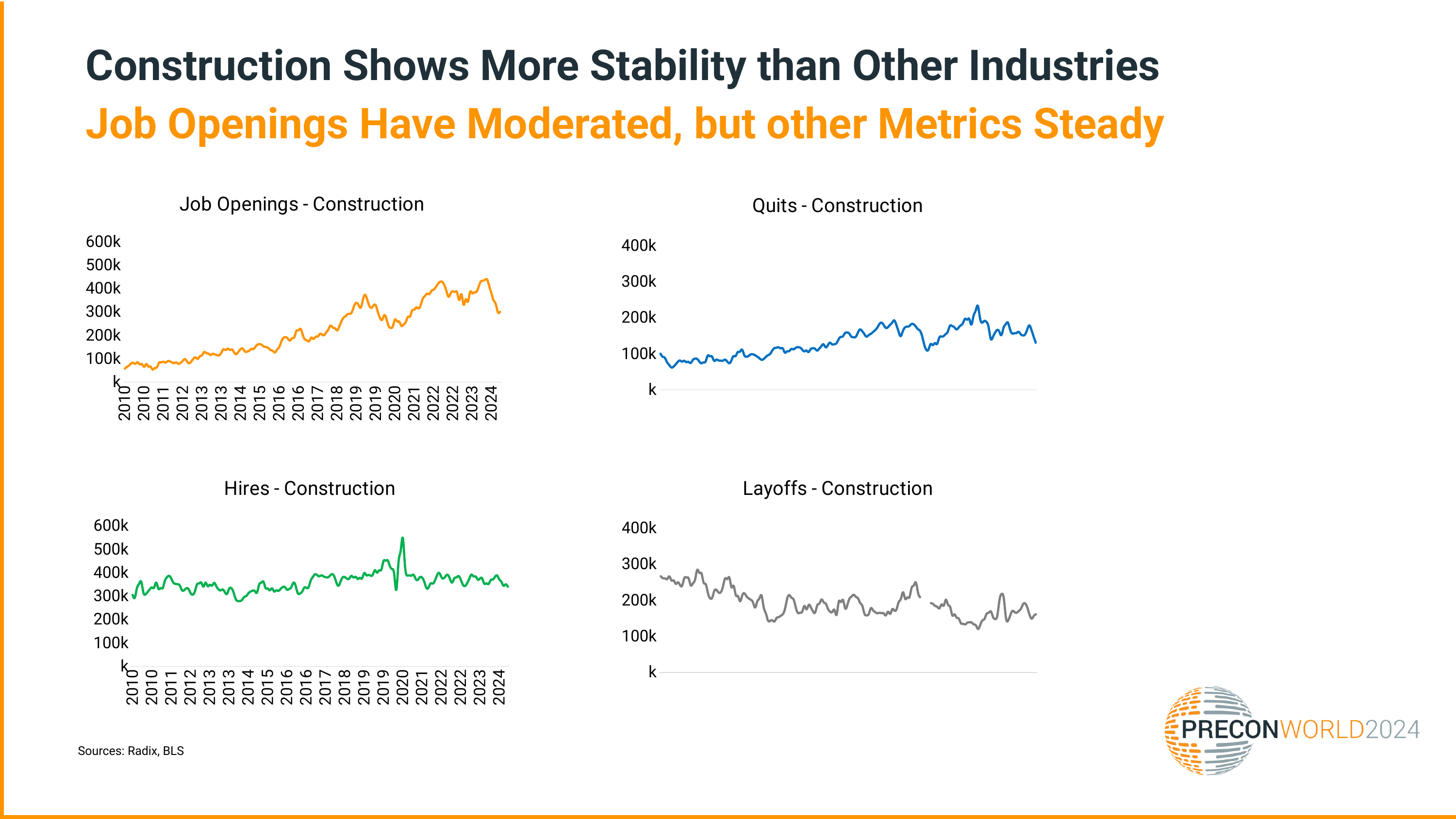

Construction Shows More Stability than Other Industries

Job Openings Have Moderated, but other Metrics Steady

### Chart: Job Openings - Construction

| Category | Job Openings |
|---|---|
| 2010 | 58.0 |
| 2010 | 65.5 |
| 2010 | 71.66666666666667 |
| 2010 | 80.66666666666667 |
| 2010 | 82.33333333333333 |
| 2010 | 79.0 |
| 2010 | 84.66666666666667 |
| 2010 | 76.0 |
| 2010 | 77.0 |
| 2010 | 65.33333333333333 |
| 2010 | 77.33333333333333 |
| 2010 | 67.0 |
| 2011 | 66.33333333333333 |
| 2011 | 54.0 |
| 2011 | 60.333333333333336 |
| 2011 | 64.33333333333333 |
| 2011 | 83.66666666666667 |
| 2011 | 84.66666666666667 |
| 2011 | 87.33333333333333 |
| 2011 | 83.66666666666667 |
| 2011 | 90.0 |
| 2011 | 89.0 |
| 2011 | 84.33333333333333 |
| 2011 | 81.66666666666667 |
| 2012 | 84.0 |
| 2012 | 78.66666666666667 |
| 2012 | 82.66666666666667 |
| 2012 | 90.66666666666667 |
| 2012 | 98.66666666666667 |
| 2012 | 89.0 |
| 2012 | 80.66666666666667 |
| 2012 | 89.0 |
| 2012 | 100.0 |
| 2012 | 106.0 |
| 2012 | 99.33333333333333 |
| 2012 | 110.66666666666667 |
| 2013 | 115.33333333333333 |
| 2013 | 128.66666666666666 |
| 2013 | 124.33333333333333 |
| 2013 | 122.0 |
| 2013 | 116.33333333333333 |
| 2013 | 121.33333333333333 |
| 2013 | 118.33333333333333 |
| 2013 | 115.66666666666667 |
| 2013 | 114.66666666666667 |
| 2013 | 125.66666666666667 |
| 2013 | 140.33333333333334 |
| 2013 | 137.33333333333334 |
| 2014 | 143.33333333333334 |
| 2014 | 137.66666666666666 |
| 2014 | 139.66666666666666 |
| 2014 | 126.66666666666667 |
| 2014 | 120.0 |
| 2014 | 130.0 |
| 2014 | 141.0 |
| 2014 | 143.66666666666666 |
| 2014 | 130.66666666666666 |
| 2014 | 130.66666666666666 |
| 2014 | 134.66666666666666 |
| 2014 | 142.33333333333334 |
| 2015 | 141.66666666666666 |
| 2015 | 152.33333333333334 |
| 2015 | 161.0 |
| 2015 | 162.66666666666666 |
| 2015 | 158.33333333333334 |
| 2015 | 151.66666666666666 |
| 2015 | 150.0 |
| 2015 | 145.0 |
| 2015 | 137.33333333333334 |
| 2015 | 133.66666666666666 |
| 2015 | 127.0 |
| 2015 | 139.0 |
| 2016 | 150.0 |
| 2016 | 173.33333333333334 |
| 2016 | 189.33333333333334 |
| 2016 | 192.33333333333334 |
| 2016 | 186.66666666666666 |
| 2016 | 177.33333333333334 |
| 2016 | 188.0 |
| 2016 | 191.33333333333334 |
| 2016 | 218.66666666666666 |
| 2016 | 221.66666666666666 |
| 2016 | 227.66666666666666 |
| 2016 | 202.0 |
| 2017 | 182.66666666666666 |
| 2017 | 178.0 |
| 2017 | 175.33333333333334 |
| 2017 | 190.66666666666666 |
| 2017 | 184.66666666666666 |
| 2017 | 194.0 |
| 2017 | 195.0 |
| 2017 | 206.33333333333334 |
| 2017 | 203.33333333333334 |
| 2017 | 201.33333333333334 |
| 2017 | 213.66666666666666 |
| 2017 | 226.33333333333334 |
| 2018 | 241.66666666666666 |
| 2018 | 233.33333333333334 |
| 2018 | 230.33333333333334 |
| 2018 | 221.33333333333334 |
| 2018 | 237.33333333333334 |
| 2018 | 259.3333333333333 |
| 2018 | 275.6666666666667 |
| 2018 | 282.3333333333333 |
| 2018 | 291.0 |
| 2018 | 292.0 |
| 2018 | 301.3333333333333 |
| 2018 | 327.6666666666667 |
| 2019 | 339.0 |
| 2019 | 330.0 |
| 2019 | 318.3333333333333 |
| 2019 | 350.3333333333333 |
| 2019 | 373.6666666666667 |
| 2019 | 354.6666666666667 |
| 2019 | 327.3333333333333 |
| 2019 | 317.6666666666667 |
| 2019 | 327.6666666666667 |
| 2019 | 328.6666666666667 |
| 2019 | 300.0 |
| 2019 | 275.0 |
| 2020 | 266.6666666666667 |
| 2020 | 286.0 |
| 2020 | 271.6666666666667 |
| 2020 | 240.33333333333334 |
| 2020 | 231.66666666666666 |
| 2020 | 238.66666666666666 |
| 2020 | 267.6666666666667 |
| 2020 | 259.6666666666667 |
| 2020 | 258.3333333333333 |
| 2020 | 240.33333333333334 |
| 2020 | 246.33333333333334 |
| 2020 | 256.3333333333333 |
| 2021 | 278.6666666666667 |
| 2021 | 280.6666666666667 |
| 2021 | 305.6666666666667 |
| 2021 | 309.6666666666667 |
| 2021 | 319.6666666666667 |
| 2021 | 314.6666666666667 |
| 2021 | 329.6666666666667 |
| 2021 | 357.6666666666667 |
| 2021 | 368.3333333333333 |
| 2021 | 378.6666666666667 |
| 2021 | 376.3333333333333 |
| 2021 | 390.0 |
| 2022 | 395.3333333333333 |
| 2022 | 406.0 |
| 2022 | 419.6666666666667 |
| 2022 | 428.6666666666667 |
| 2022 | 429.0 |
| 2022 | 414.6666666666667 |
| 2022 | 389.6666666666667 |
| 2022 | 365.0 |
| 2022 | 380.0 |
| 2022 | 388.3333333333333 |
| 2022 | 386.3333333333333 |
| 2022 | 382.6666666666667 |
| 2023 | 351.0 |
| 2023 | 376.0 |
| 2023 | 331.0 |
| 2023 | 354.3333333333333 |
| 2023 | 343.6666666666667 |
| 2023 | 384.6666666666667 |
| 2023 | 380.6666666666667 |
| 2023 | 383.6666666666667 |
| 2023 | 386.3333333333333 |
| 2023 | 407.0 |
| 2023 | 429.6666666666667 |
| 2023 | 433.6666666666667 |
| 2024 | 437.6666666666667 |
| 2024 | 438.3333333333333 |
| 2024 | 409.0 |
| 2024 | 379.6666666666667 |
| 2024 | 349.6666666666667 |
| 2024 | 334.0 |
| 2024 | 299.0 |
| 2024 | 300.3333333333333 |

### Chart: Quits - Construction

| Category | Quits |
|---|---|
| 2010 | 100.0 |
| 2010 | 91.5 |
| 2010 | 88.66666666666667 |
| 2010 | 76.66666666666667 |
| 2010 | 69.0 |
| 2010 | 62.0 |
| 2010 | 63.666666666666664 |
| 2010 | 70.0 |
| 2010 | 77.0 |
| 2010 | 81.0 |
| 2010 | 78.0 |
| 2010 | 80.33333333333333 |
| 2011 | 76.66666666666667 |
| 2011 | 77.33333333333333 |
| 2011 | 74.0 |
| 2011 | 82.0 |
| 2011 | 86.0 |
| 2011 | 85.66666666666667 |
| 2011 | 79.0 |
| 2011 | 73.33333333333333 |
| 2011 | 75.66666666666667 |
| 2011 | 78.0 |
| 2011 | 94.33333333333333 |
| 2011 | 93.0 |
| 2012 | 92.0 |
| 2012 | 80.33333333333333 |
| 2012 | 83.33333333333333 |
| 2012 | 81.33333333333333 |
| 2012 | 80.66666666666667 |
| 2012 | 80.33333333333333 |
| 2012 | 83.33333333333333 |
| 2012 | 79.0 |
| 2012 | 73.66666666666667 |
| 2012 | 80.33333333333333 |
| 2012 | 93.0 |
| 2012 | 93.33333333333333 |
| 2013 | 104.33333333333333 |
| 2013 | 105.33333333333333 |
| 2013 | 111.33333333333333 |
| 2013 | 96.66666666666667 |
| 2013 | 91.33333333333333 |
| 2013 | 93.33333333333333 |
| 2013 | 97.66666666666667 |
| 2013 | 98.33333333333333 |
| 2013 | 96.0 |
| 2013 | 92.33333333333333 |
| 2013 | 88.0 |
| 2013 | 83.33333333333333 |
| 2014 | 84.66666666666667 |
| 2014 | 90.33333333333333 |
| 2014 | 95.33333333333333 |
| 2014 | 98.66666666666667 |
| 2014 | 107.33333333333333 |
| 2014 | 115.0 |
| 2014 | 116.33333333333333 |
| 2014 | 117.66666666666667 |
| 2014 | 115.0 |
| 2014 | 114.33333333333333 |
| 2014 | 103.0 |
| 2014 | 106.33333333333333 |
| 2015 | 107.0 |
| 2015 | 113.0 |
| 2015 | 112.0 |
| 2015 | 116.0 |
| 2015 | 118.0 |
| 2015 | 117.0 |
| 2015 | 112.0 |
| 2015 | 106.33333333333333 |
| 2015 | 108.66666666666667 |
| 2015 | 104.66666666666667 |
| 2015 | 112.33333333333333 |
| 2015 | 115.0 |
| 2016 | 114.0 |
| 2016 | 108.66666666666667 |
| 2016 | 113.66666666666667 |
| 2016 | 120.66666666666667 |
| 2016 | 126.0 |
| 2016 | 118.0 |
| 2016 | 123.0 |
| 2016 | 130.33333333333334 |
| 2016 | 126.0 |
| 2016 | 126.0 |
| 2016 | 128.66666666666666 |
| 2016 | 139.0 |
| 2017 | 146.33333333333334 |
| 2017 | 147.66666666666666 |
| 2017 | 156.66666666666666 |
| 2017 | 158.66666666666666 |
| 2017 | 156.0 |
| 2017 | 147.33333333333334 |
| 2017 | 145.66666666666666 |
| 2017 | 146.33333333333334 |
| 2017 | 157.66666666666666 |
| 2017 | 167.0 |
| 2017 | 163.0 |
| 2017 | 155.0 |
| 2018 | 147.33333333333334 |
| 2018 | 151.0 |
| 2018 | 154.66666666666666 |
| 2018 | 159.33333333333334 |
| 2018 | 164.66666666666666 |
| 2018 | 171.33333333333334 |
| 2018 | 181.33333333333334 |
| 2018 | 186.0 |
| 2018 | 180.33333333333334 |
| 2018 | 172.0 |
| 2018 | 173.0 |
| 2018 | 179.66666666666666 |
| 2019 | 185.66666666666666 |
| 2019 | 192.33333333333334 |
| 2019 | 179.66666666666666 |
| 2019 | 162.0 |
| 2019 | 148.66666666666666 |
| 2019 | 162.0 |
| 2019 | 172.66666666666666 |
| 2019 | 175.0 |
| 2019 | 176.33333333333334 |
| 2019 | 182.0 |
| 2019 | 181.66666666666666 |
| 2019 | 176.0 |
| 2020 | 168.33333333333334 |
| 2020 | 163.66666666666666 |
| 2020 | 149.0 |
| 2020 | 125.33333333333333 |
| 2020 | 110.33333333333333 |
| 2020 | 112.0 |
| 2020 | 126.66666666666667 |
| 2020 | 123.66666666666667 |
| 2020 | 129.33333333333334 |
| 2020 | 127.0 |
| 2020 | 144.33333333333334 |
| 2020 | 147.33333333333334 |
| 2021 | 148.66666666666666 |
| 2021 | 154.0 |
| 2021 | 161.33333333333334 |
| 2021 | 177.33333333333334 |
| 2021 | 176.66666666666666 |
| 2021 | 173.66666666666666 |
| 2021 | 167.33333333333334 |
| 2021 | 172.0 |
| 2021 | 178.33333333333334 |
| 2021 | 184.0 |
| 2021 | 196.66666666666666 |
| 2021 | 194.33333333333334 |
| 2022 | 196.33333333333334 |
| 2022 | 180.66666666666666 |
| 2022 | 205.0 |
| 2022 | 219.0 |
| 2022 | 233.0 |
| 2022 | 199.33333333333334 |
| 2022 | 186.0 |
| 2022 | 190.66666666666666 |
| 2022 | 188.33333333333334 |
| 2022 | 174.33333333333334 |
| 2022 | 141.66666666666666 |
| 2022 | 145.66666666666666 |
| 2023 | 157.66666666666666 |
| 2023 | 165.66666666666666 |
| 2023 | 161.33333333333334 |
| 2023 | 151.66666666666666 |
| 2023 | 172.0 |
| 2023 | 181.66666666666666 |
| 2023 | 186.33333333333334 |
| 2023 | 168.0 |
| 2023 | 156.0 |
| 2023 | 156.66666666666666 |
| 2023 | 157.33333333333334 |
| 2023 | 160.66666666666666 |
| 2024 | 154.0 |
| 2024 | 150.66666666666666 |
| 2024 | 153.0 |
| 2024 | 166.33333333333334 |
| 2024 | 178.33333333333334 |
| 2024 | 166.0 |
| 2024 | 148.0 |
| 2024 | 130.33333333333334 |

### Chart: Hires - Construction

| Category | Hires |
|---|---|
| 2010 | 305.0 |
| 2010 | 293.5 |
| 2010 | 334.3333333333333 |
| 2010 | 353.0 |
| 2010 | 361.3333333333333 |
| 2010 | 315.6666666666667 |
| 2010 | 307.3333333333333 |
| 2010 | 317.6666666666667 |
| 2010 | 329.6666666666667 |
| 2010 | 337.0 |
| 2010 | 336.6666666666667 |
| 2010 | 357.6666666666667 |
| 2011 | 331.6666666666667 |
| 2011 | 334.3333333333333 |
| 2011 | 334.3333333333333 |
| 2011 | 365.0 |
| 2011 | 380.6666666666667 |
| 2011 | 386.6666666666667 |
| 2011 | 375.0 |
| 2011 | 357.3333333333333 |
| 2011 | 352.3333333333333 |
| 2011 | 351.0 |
| 2011 | 345.0 |
| 2011 | 325.3333333333333 |
| 2012 | 325.0 |
| 2012 | 333.0 |
| 2012 | 330.6666666666667 |
| 2012 | 313.0 |
| 2012 | 306.0 |
| 2012 | 319.6666666666667 |
| 2012 | 350.0 |
| 2012 | 354.3333333333333 |
| 2012 | 357.6666666666667 |
| 2012 | 340.6666666666667 |
| 2012 | 357.6666666666667 |
| 2012 | 342.3333333333333 |
| 2013 | 348.3333333333333 |
| 2013 | 345.0 |
| 2013 | 356.6666666666667 |
| 2013 | 342.3333333333333 |
| 2013 | 329.3333333333333 |
| 2013 | 324.3333333333333 |
| 2013 | 328.6666666666667 |
| 2013 | 316.6666666666667 |
| 2013 | 309.6666666666667 |
| 2013 | 331.3333333333333 |
| 2013 | 334.0 |
| 2013 | 317.6666666666667 |
| 2014 | 288.6666666666667 |
| 2014 | 279.0 |
| 2014 | 279.0 |
| 2014 | 283.6666666666667 |
| 2014 | 296.0 |
| 2014 | 300.6666666666667 |
| 2014 | 312.3333333333333 |
| 2014 | 319.3333333333333 |
| 2014 | 323.3333333333333 |
| 2014 | 321.3333333333333 |
| 2014 | 315.3333333333333 |
| 2014 | 349.6666666666667 |
| 2015 | 357.6666666666667 |
| 2015 | 361.6666666666667 |
| 2015 | 334.6666666666667 |
| 2015 | 332.6666666666667 |
| 2015 | 325.0 |
| 2015 | 333.0 |
| 2015 | 320.0 |
| 2015 | 324.6666666666667 |
| 2015 | 322.3333333333333 |
| 2015 | 331.0 |
| 2015 | 338.6666666666667 |
| 2015 | 338.6666666666667 |
| 2016 | 327.6666666666667 |
| 2016 | 330.3333333333333 |
| 2016 | 338.6666666666667 |
| 2016 | 357.3333333333333 |
| 2016 | 344.6666666666667 |
| 2016 | 312.6666666666667 |
| 2016 | 311.0 |
| 2016 | 318.3333333333333 |
| 2016 | 335.6666666666667 |
| 2016 | 335.6666666666667 |
| 2016 | 337.3333333333333 |
| 2016 | 365.0 |
| 2017 | 381.3333333333333 |
| 2017 | 393.0 |
| 2017 | 390.3333333333333 |
| 2017 | 384.6666666666667 |
| 2017 | 388.6666666666667 |
| 2017 | 384.6666666666667 |
| 2017 | 381.0 |
| 2017 | 380.3333333333333 |
| 2017 | 387.0 |
| 2017 | 394.0 |
| 2017 | 385.0 |
| 2017 | 358.6666666666667 |
| 2018 | 344.3333333333333 |
| 2018 | 363.3333333333333 |
| 2018 | 380.6666666666667 |
| 2018 | 380.6666666666667 |
| 2018 | 374.3333333333333 |
| 2018 | 375.0 |
| 2018 | 386.3333333333333 |
| 2018 | 379.6666666666667 |
| 2018 | 382.3333333333333 |
| 2018 | 373.3333333333333 |
| 2018 | 378.0 |
| 2018 | 375.6666666666667 |
| 2019 | 398.3333333333333 |
| 2019 | 389.3333333333333 |
| 2019 | 390.6666666666667 |
| 2019 | 387.3333333333333 |
| 2019 | 391.6666666666667 |
| 2019 | 410.6666666666667 |
| 2019 | 400.3333333333333 |
| 2019 | 410.3333333333333 |
| 2019 | 413.3333333333333 |
| 2019 | 449.6666666666667 |
| 2019 | 451.6666666666667 |
| 2019 | 452.3333333333333 |
| 2020 | 427.6666666666667 |
| 2020 | 416.0 |
| 2020 | 392.3333333333333 |
| 2020 | 327.3333333333333 |
| 2020 | 445.0 |
| 2020 | 493.0 |
| 2020 | 548.6666666666666 |
| 2020 | 431.3333333333333 |
| 2020 | 388.0 |
| 2020 | 388.6666666666667 |
| 2020 | 387.6666666666667 |
| 2020 | 391.0 |
| 2021 | 373.6666666666667 |
| 2021 | 370.0 |
| 2021 | 381.0 |
| 2021 | 379.0 |
| 2021 | 361.6666666666667 |
| 2021 | 335.3333333333333 |
| 2021 | 336.6666666666667 |
| 2021 | 354.3333333333333 |
| 2021 | 353.6666666666667 |
| 2021 | 366.6666666666667 |
| 2021 | 390.0 |
| 2021 | 399.0 |
| 2022 | 381.3333333333333 |
| 2022 | 375.6666666666667 |
| 2022 | 385.6666666666667 |
| 2022 | 390.6666666666667 |
| 2022 | 373.3333333333333 |
| 2022 | 358.0 |
| 2022 | 375.6666666666667 |
| 2022 | 380.0 |
| 2022 | 385.6666666666667 |
| 2022 | 371.0 |
| 2022 | 349.3333333333333 |
| 2022 | 343.0 |
| 2023 | 355.3333333333333 |
| 2023 | 374.0 |
| 2023 | 391.6666666666667 |
| 2023 | 384.3333333333333 |
| 2023 | 383.6666666666667 |
| 2023 | 370.3333333333333 |
| 2023 | 375.3333333333333 |
| 2023 | 375.6666666666667 |
| 2023 | 353.6666666666667 |
| 2023 | 354.3333333333333 |
| 2023 | 352.0 |
| 2023 | 368.3333333333333 |
| 2024 | 371.3333333333333 |
| 2024 | 382.3333333333333 |
| 2024 | 388.0 |
| 2024 | 371.6666666666667 |
| 2024 | 361.3333333333333 |
| 2024 | 344.3333333333333 |
| 2024 | 350.3333333333333 |
| 2024 | 340.0 |

### Chart: Layoffs - Construction

| Category | Layoffs and Discharges |
|---|---|
| 2010 | 267.0 |
| 2010 | 261.5 |
| 2010 | 260.6666666666667 |
| 2010 | 259.0 |
| 2010 | 266.3333333333333 |
| 2010 | 255.0 |
| 2010 | 255.33333333333334 |
| 2010 | 245.66666666666666 |
| 2010 | 250.0 |
| 2010 | 242.33333333333334 |
| 2010 | 241.33333333333334 |
| 2010 | 262.0 |
| 2011 | 263.3333333333333 |
| 2011 | 260.6666666666667 |
| 2011 | 241.66666666666666 |
| 2011 | 247.0 |
| 2011 | 257.6666666666667 |
| 2011 | 284.3333333333333 |
| 2011 | 276.3333333333333 |
| 2011 | 274.3333333333333 |
| 2011 | 249.0 |
| 2011 | 244.33333333333334 |
| 2011 | 220.0 |
| 2011 | 205.66666666666666 |
| 2012 | 207.66666666666666 |
| 2012 | 226.66666666666666 |
| 2012 | 228.66666666666666 |
| 2012 | 221.33333333333334 |
| 2012 | 222.66666666666666 |
| 2012 | 238.33333333333334 |
| 2012 | 260.6666666666667 |
| 2012 | 259.0 |
| 2012 | 263.0 |
| 2012 | 236.33333333333334 |
| 2012 | 240.33333333333334 |
| 2012 | 214.33333333333334 |
| 2013 | 211.66666666666666 |
| 2013 | 197.33333333333334 |
| 2013 | 213.33333333333334 |
| 2013 | 219.33333333333334 |
| 2013 | 211.0 |
| 2013 | 205.33333333333334 |
| 2013 | 201.33333333333334 |
| 2013 | 194.33333333333334 |
| 2013 | 180.0 |
| 2013 | 197.0 |
| 2013 | 205.0 |
| 2013 | 213.33333333333334 |
| 2014 | 180.66666666666666 |
| 2014 | 164.0 |
| 2014 | 144.0 |
| 2014 | 143.0 |
| 2014 | 144.33333333333334 |
| 2014 | 141.33333333333334 |
| 2014 | 150.66666666666666 |
| 2014 | 153.33333333333334 |
| 2014 | 157.33333333333334 |
| 2014 | 162.0 |
| 2014 | 178.0 |
| 2014 | 205.33333333333334 |
| 2015 | 214.33333333333334 |
| 2015 | 207.0 |
| 2015 | 201.66666666666666 |
| 2015 | 179.33333333333334 |
| 2015 | 164.66666666666666 |
| 2015 | 165.66666666666666 |
| 2015 | 169.0 |
| 2015 | 184.33333333333334 |
| 2015 | 175.0 |
| 2015 | 187.0 |
| 2015 | 180.66666666666666 |
| 2015 | 169.33333333333334 |
| 2016 | 166.33333333333334 |
| 2016 | 186.33333333333334 |
| 2016 | 191.33333333333334 |
| 2016 | 202.33333333333334 |
| 2016 | 194.33333333333334 |
| 2016 | 190.33333333333334 |
| 2016 | 176.0 |
| 2016 | 168.33333333333334 |
| 2016 | 167.66666666666666 |
| 2016 | 173.33333333333334 |
| 2016 | 160.0 |
| 2016 | 196.0 |
| 2017 | 195.0 |
| 2017 | 201.0 |
| 2017 | 178.0 |
| 2017 | 186.33333333333334 |
| 2017 | 204.33333333333334 |
| 2017 | 210.66666666666666 |
| 2017 | 215.33333333333334 |
| 2017 | 209.66666666666666 |
| 2017 | 205.33333333333334 |
| 2017 | 192.66666666666666 |
| 2017 | 184.66666666666666 |
| 2017 | 162.66666666666666 |
| 2018 | 158.33333333333334 |
| 2018 | 161.66666666666666 |
| 2018 | 178.0 |
| 2018 | 172.33333333333334 |
| 2018 | 167.33333333333334 |
| 2018 | 164.0 |
| 2018 | 165.33333333333334 |
| 2018 | 164.33333333333334 |
| 2018 | 163.66666666666666 |
| 2018 | 158.33333333333334 |
| 2018 | 168.33333333333334 |
| 2018 | 162.33333333333334 |
| 2019 | 175.33333333333334 |
| 2019 | 171.33333333333334 |
| 2019 | 176.0 |
| 2019 | 195.33333333333334 |
| 2019 | 204.33333333333334 |
| 2019 | 222.33333333333334 |
| 2019 | 204.0 |
| 2019 | 208.0 |
| 2019 | 208.66666666666666 |
| 2019 | 234.66666666666666 |
| 2019 | 241.33333333333334 |
| 2019 | 249.33333333333334 |
| 2020 | 220.66666666666666 |
| 2020 | 208.33333333333334 |
| 2020 | None |
| 2020 | None |
| 2020 | None |
| 2020 | None |
| 2020 | 192.33333333333334 |
| 2020 | 189.66666666666666 |
| 2020 | 184.33333333333334 |
| 2020 | 181.66666666666666 |
| 2020 | 178.0 |
| 2020 | 188.66666666666666 |
| 2021 | 185.33333333333334 |
| 2021 | 201.66666666666666 |
| 2021 | 187.33333333333334 |
| 2021 | 181.33333333333334 |
| 2021 | 158.0 |
| 2021 | 161.0 |
| 2021 | 152.0 |
| 2021 | 149.33333333333334 |
| 2021 | 136.33333333333334 |
| 2021 | 135.0 |
| 2021 | 133.0 |
| 2021 | 138.0 |
| 2022 | 139.0 |
| 2022 | 138.33333333333334 |
| 2022 | 133.33333333333334 |
| 2022 | 130.33333333333334 |
| 2022 | 120.33333333333333 |
| 2022 | 131.66666666666666 |
| 2022 | 144.0 |
| 2022 | 148.66666666666666 |
| 2022 | 162.66666666666666 |
| 2022 | 165.66666666666666 |
| 2022 | 169.0 |
| 2022 | 153.33333333333334 |
| 2023 | 148.0 |
| 2023 | 158.33333333333334 |
| 2023 | 201.33333333333334 |
| 2023 | 217.66666666666666 |
| 2023 | 205.0 |
| 2023 | 151.33333333333334 |
| 2023 | 143.66666666666666 |
| 2023 | 158.0 |
| 2023 | 170.66666666666666 |
| 2023 | 167.33333333333334 |
| 2023 | 165.66666666666666 |
| 2023 | 170.33333333333334 |
| 2024 | 177.0 |
| 2024 | 189.33333333333334 |
| 2024 | 191.0 |
| 2024 | 179.33333333333334 |
| 2024 | 160.0 |
| 2024 | 149.0 |
| 2024 | 156.66666666666666 |
| 2024 | 161.33333333333334 |
Sources: Radix, BLS